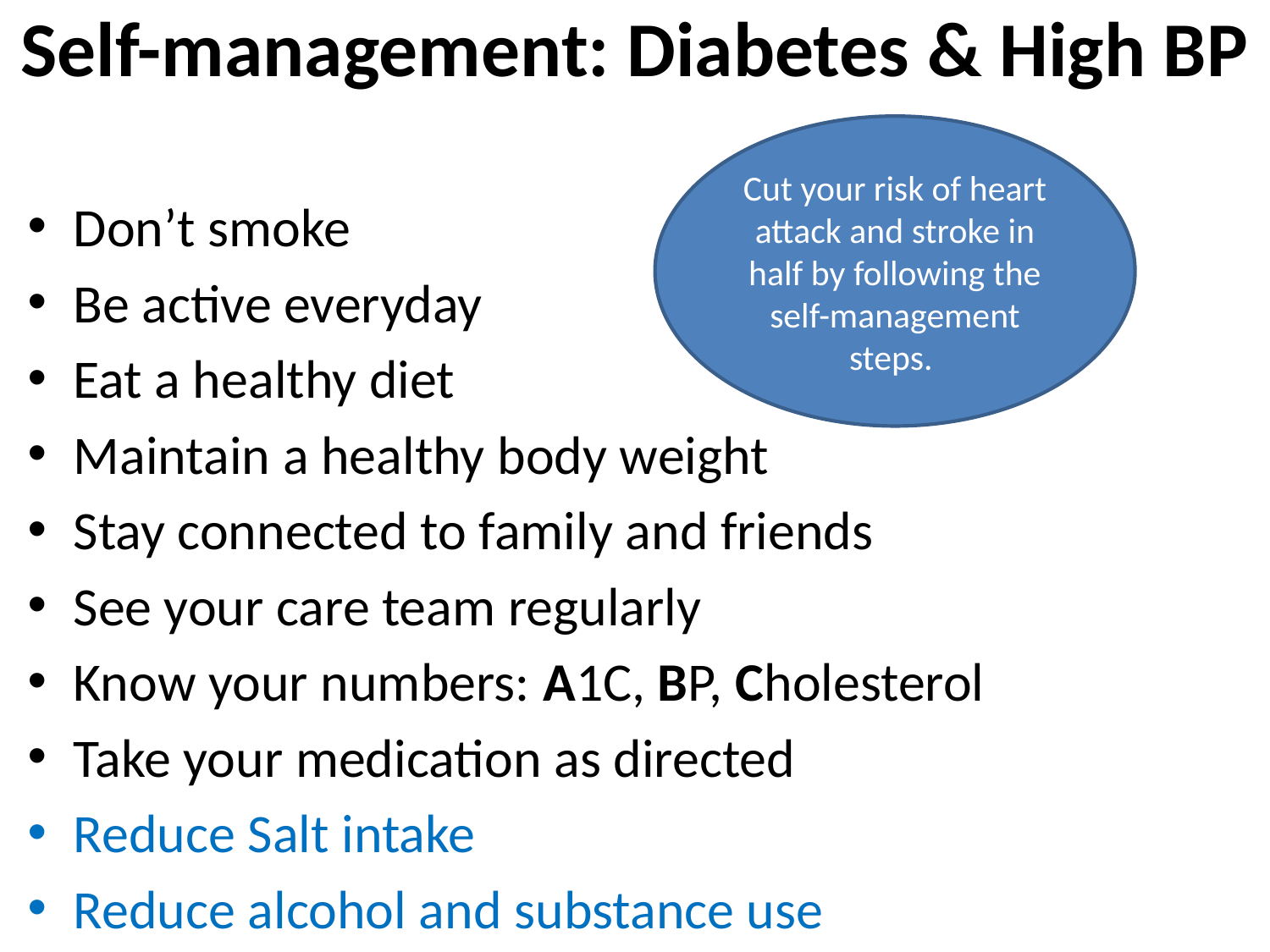

# Self-management: Diabetes & High BP
Cut your risk of heart attack and stroke in half by following the self-management steps.
Don’t smoke
Be active everyday
Eat a healthy diet
Maintain a healthy body weight
Stay connected to family and friends
See your care team regularly
Know your numbers: A1C, BP, Cholesterol
Take your medication as directed
Reduce Salt intake
Reduce alcohol and substance use